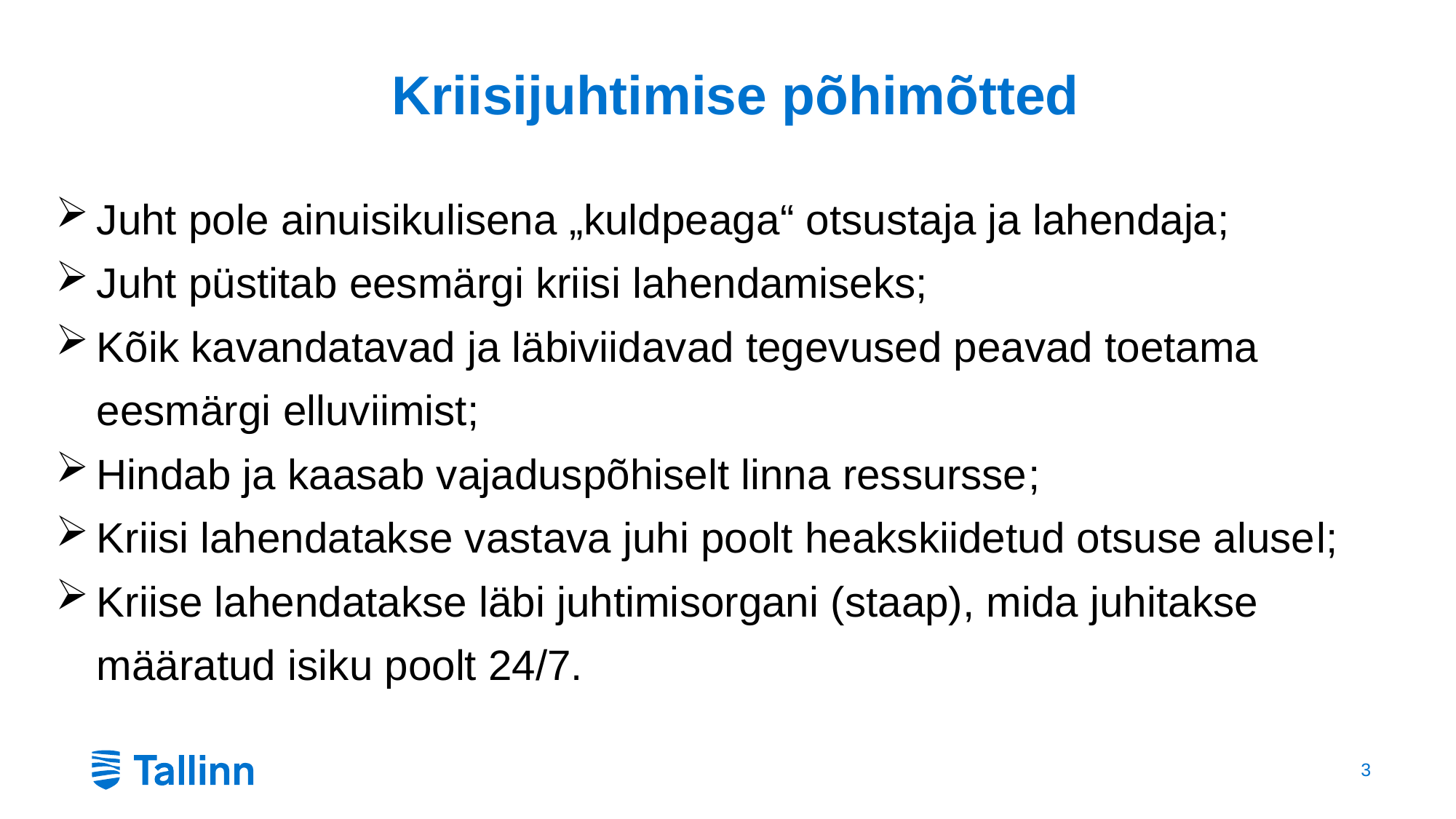

# Kriisijuhtimise põhimõtted
Juht pole ainuisikulisena „kuldpeaga“ otsustaja ja lahendaja;
Juht püstitab eesmärgi kriisi lahendamiseks;
Kõik kavandatavad ja läbiviidavad tegevused peavad toetama eesmärgi elluviimist;
Hindab ja kaasab vajaduspõhiselt linna ressursse;
Kriisi lahendatakse vastava juhi poolt heakskiidetud otsuse alusel;
Kriise lahendatakse läbi juhtimisorgani (staap), mida juhitakse määratud isiku poolt 24/7.

3